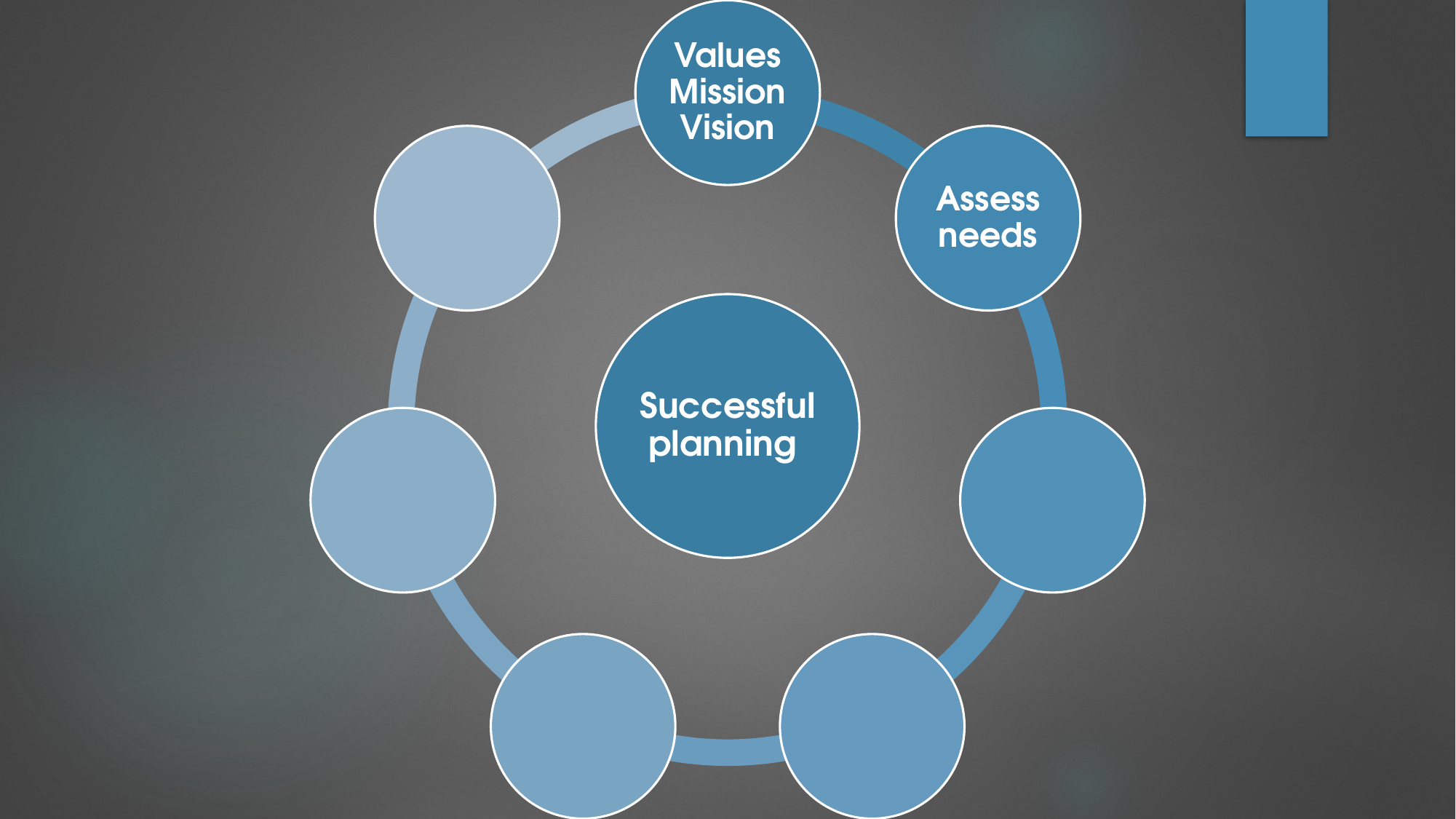

Successful planning
Values Mission Vision
Assess needs